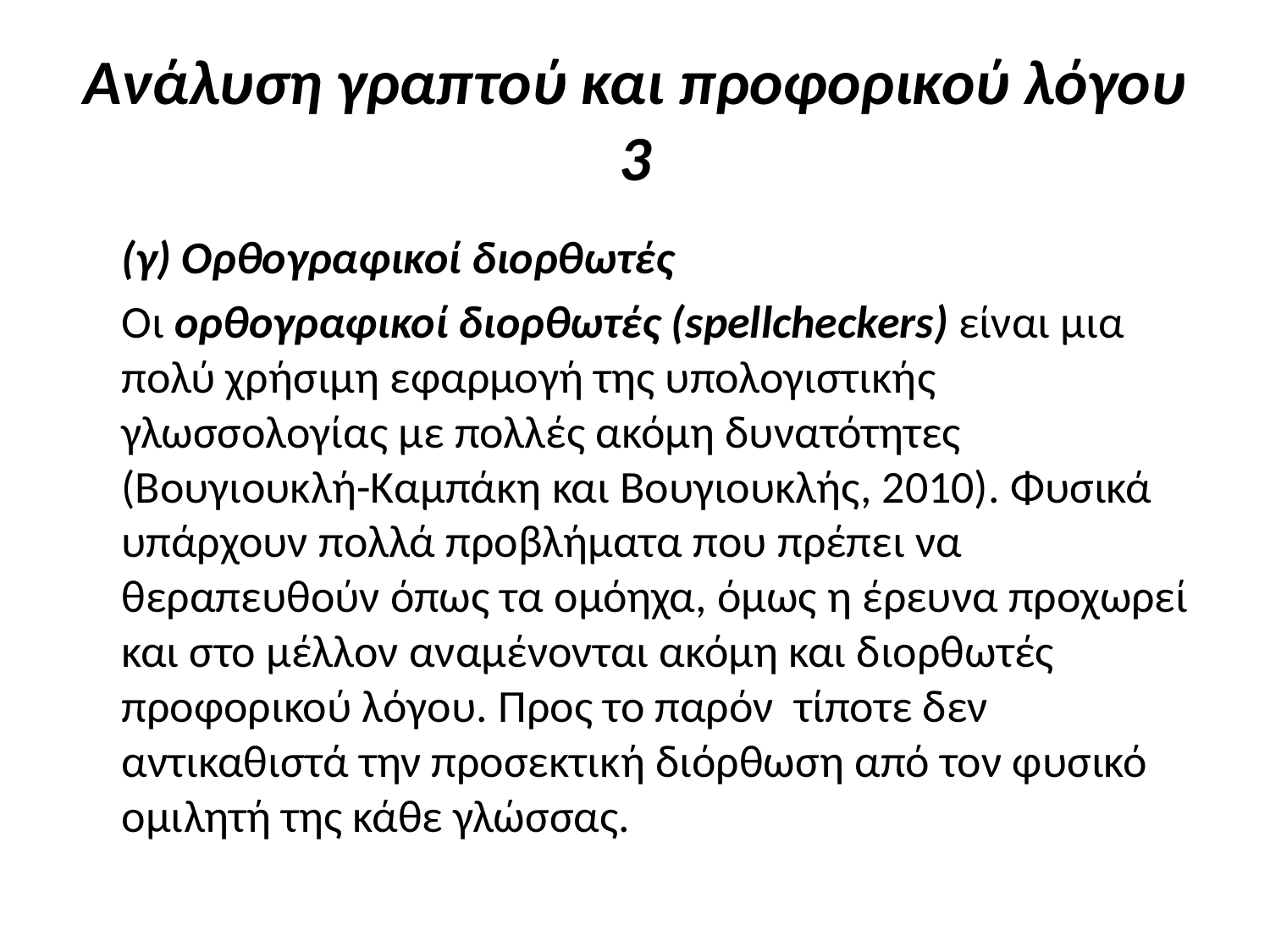

# Ανάλυση γραπτού και προφορικού λόγου 3
	(γ) Ορθογραφικοί διορθωτές
	Οι ορθογραφικοί διορθωτές (spellcheckers) είναι μια πολύ χρήσιμη εφαρμογή της υπολογιστικής γλωσσολογίας με πολλές ακόμη δυνατότητες (Βουγιουκλή-Καμπάκη και Βουγιουκλής, 2010). Φυσικά υπάρχουν πολλά προβλήματα που πρέπει να θεραπευθούν όπως τα ομόηχα, όμως η έρευνα προχωρεί και στο μέλλον αναμένονται ακόμη και διορθωτές προφορικού λόγου. Προς το παρόν  τίποτε δεν αντικαθιστά την προσεκτική διόρθωση από τον φυσικό ομιλητή της κάθε γλώσσας.